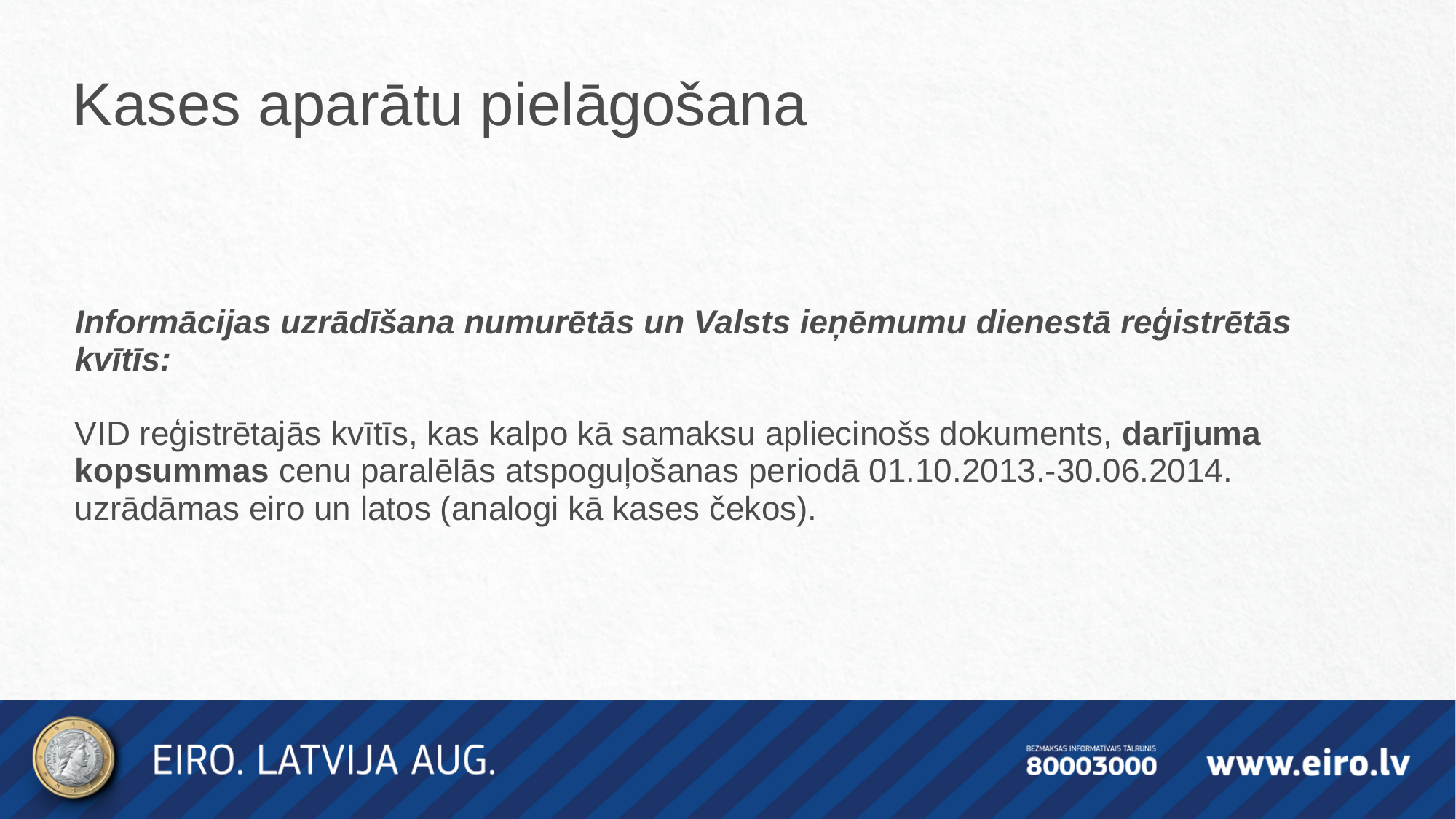

Kases aparātu pielāgošana
Informācijas uzrādīšana numurētās un Valsts ieņēmumu dienestā reģistrētās kvītīs:

VID reģistrētajās kvītīs, kas kalpo kā samaksu apliecinošs dokuments, darījuma kopsummas cenu paralēlās atspoguļošanas periodā 01.10.2013.-30.06.2014. uzrādāmas eiro un latos (analogi kā kases čekos).